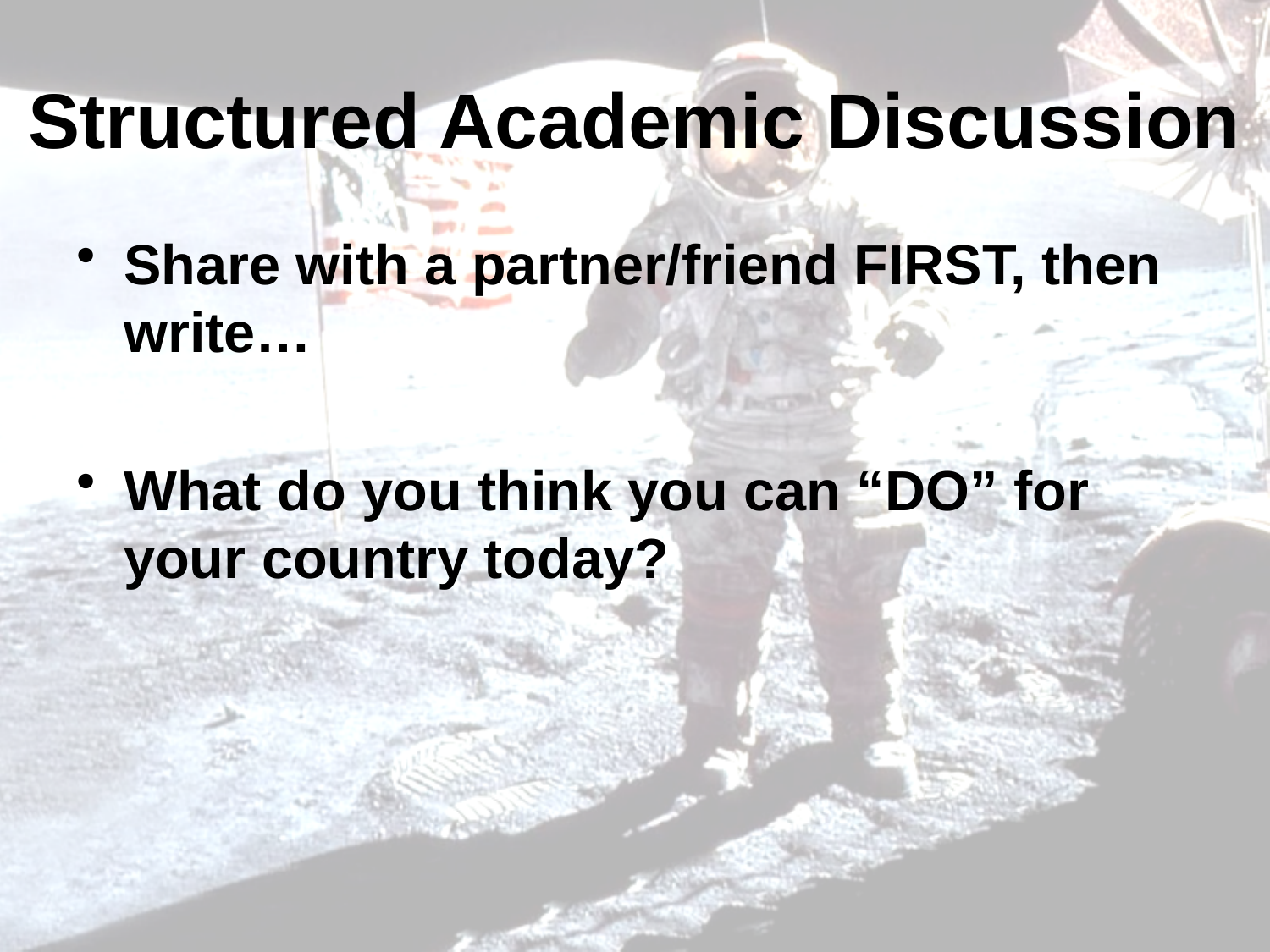

# Structured Academic Discussion
Share with a partner/friend FIRST, then write…

What do you think you can “DO” for your country today?